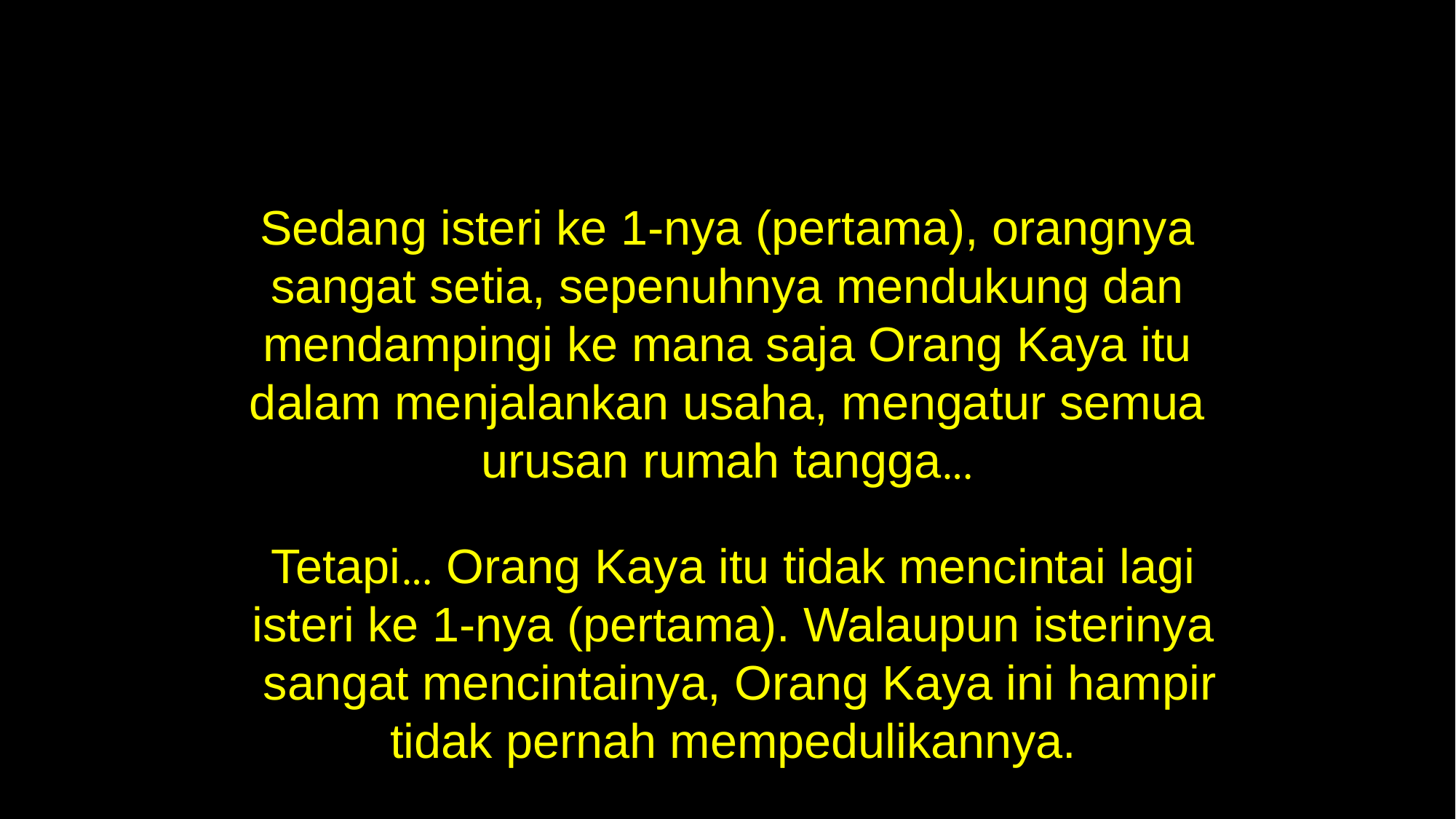

isteri ke 1 (pertama)
Sedang isteri ke 1-nya (pertama), orangnya sangat setia, sepenuhnya mendukung dan mendampingi ke mana saja Orang Kaya itu dalam menjalankan usaha, mengatur semua urusan rumah tangga…
Tetapi… Orang Kaya itu tidak mencintai lagi isteri ke 1-nya (pertama). Walaupun isterinya  sangat mencintainya, Orang Kaya ini hampir tidak pernah mempedulikannya.